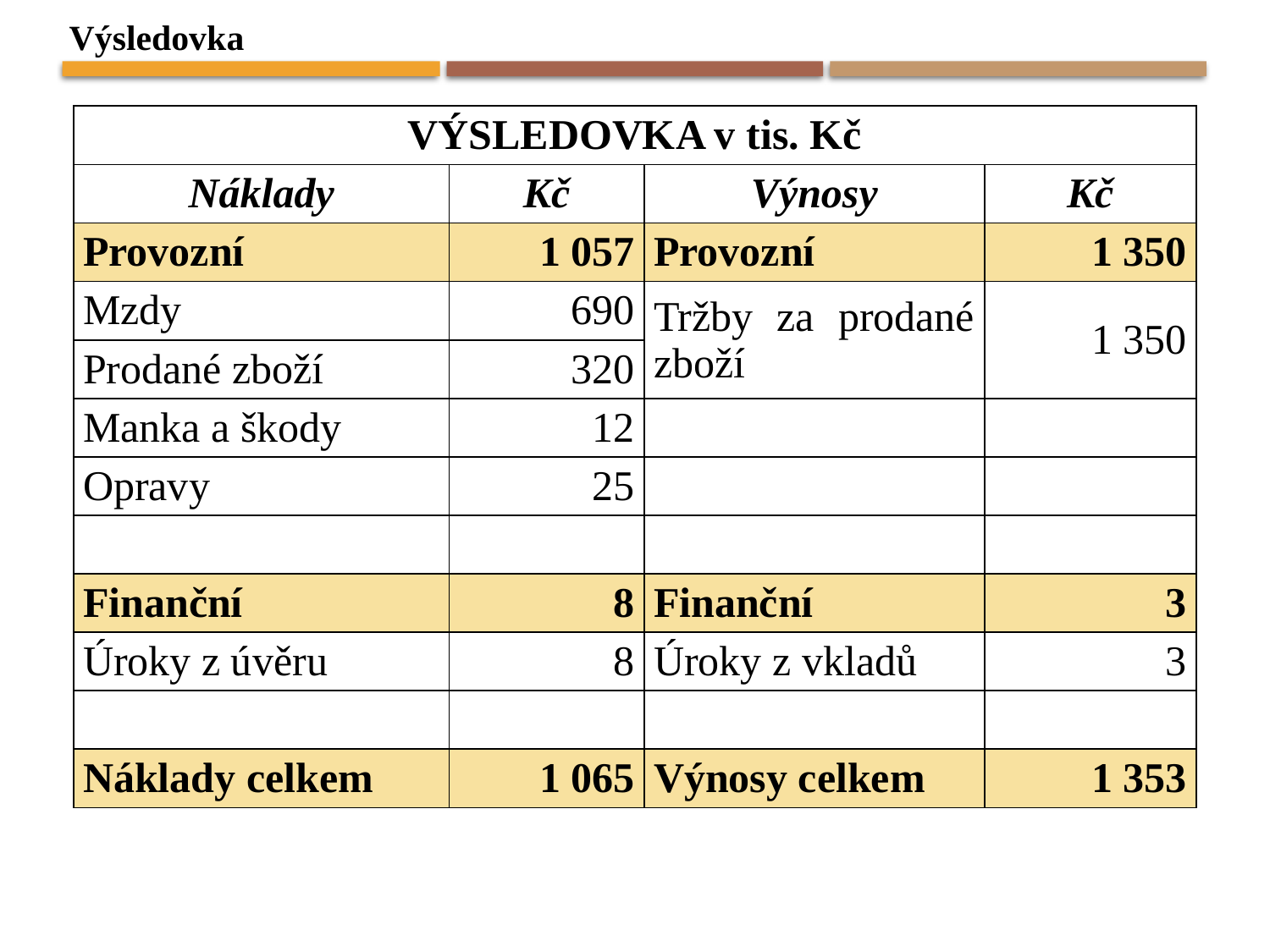

Výsledovka
| VÝSLEDOVKA v tis. Kč |  |  |  |
| --- | --- | --- | --- |
| Náklady | Kč | Výnosy | Kč |
| Provozní | 1 057 | Provozní | 1 350 |
| Mzdy | 690 | Tržby za prodané zboží | 1 350 |
| Prodané zboží | 320 |  |  |
| Manka a škody | 12 |  |  |
| Opravy | 25 |  |  |
|  |  |  |  |
| Finanční | 8 | Finanční | 3 |
| Úroky z úvěru | 8 | Úroky z vkladů | 3 |
|  |  |  |  |
| Náklady celkem | 1 065 | Výnosy celkem | 1 353 |